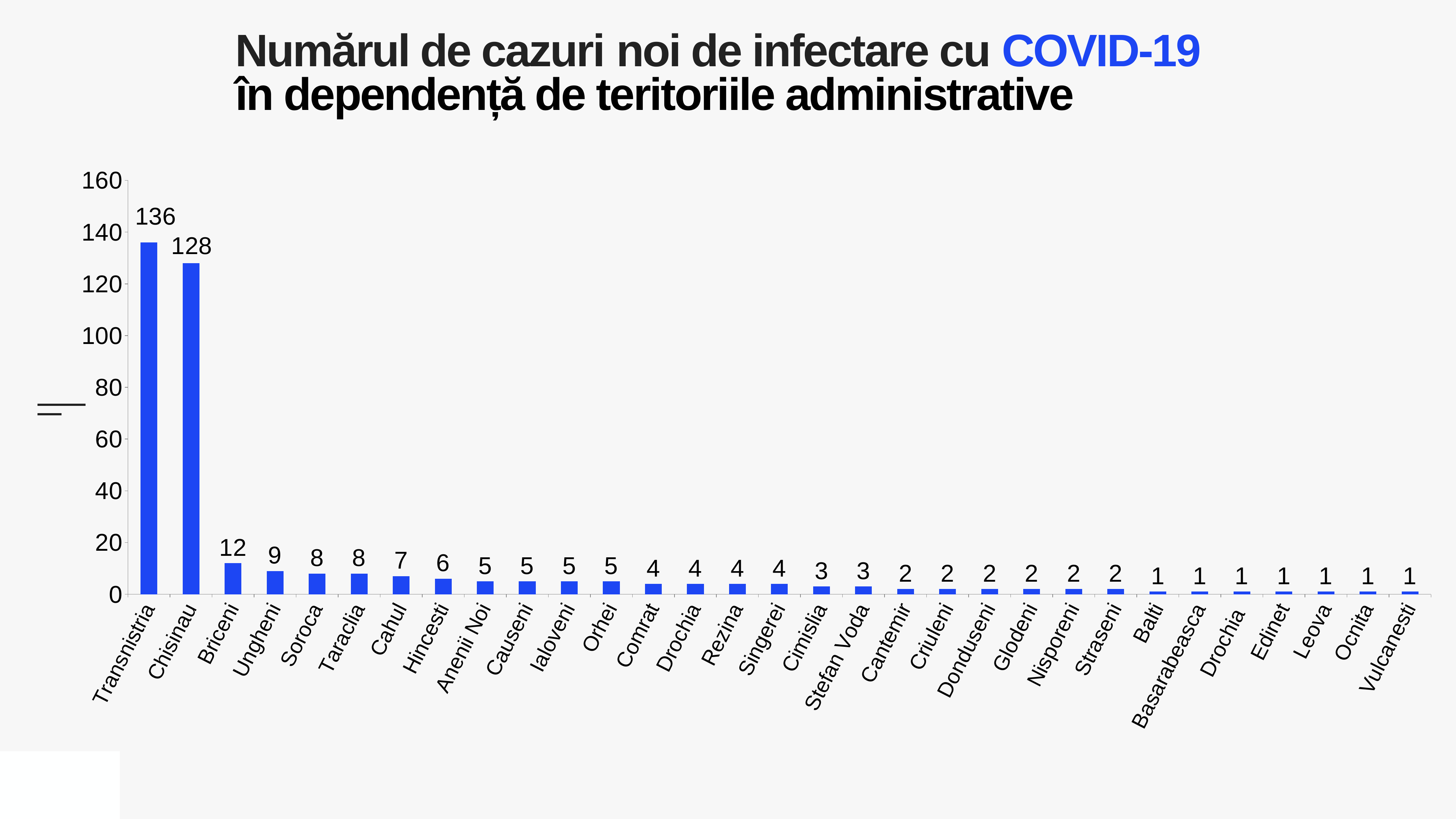

Numărul de cazuri noi de infectare cu COVID-19
în dependență de teritoriile administrative

### Chart

| Category | Cazuri |
|---|---|
| Transnistria | 136.0 |
| Chisinau | 128.0 |
| Briceni | 12.0 |
| Ungheni | 9.0 |
| Soroca | 8.0 |
| Taraclia | 8.0 |
| Cahul | 7.0 |
| Hincesti | 6.0 |
| Anenii Noi | 5.0 |
| Causeni | 5.0 |
| Ialoveni | 5.0 |
| Orhei | 5.0 |
| Comrat | 4.0 |
| Drochia | 4.0 |
| Rezina | 4.0 |
| Singerei | 4.0 |
| Cimislia | 3.0 |
| Stefan Voda | 3.0 |
| Cantemir | 2.0 |
| Criuleni | 2.0 |
| Donduseni | 2.0 |
| Glodeni | 2.0 |
| Nisporeni | 2.0 |
| Straseni | 2.0 |
| Balti | 1.0 |
| Basarabeasca | 1.0 |
| Drochia  | 1.0 |
| Edinet | 1.0 |
| Leova | 1.0 |
| Ocnita | 1.0 |
| Vulcanesti | 1.0 |